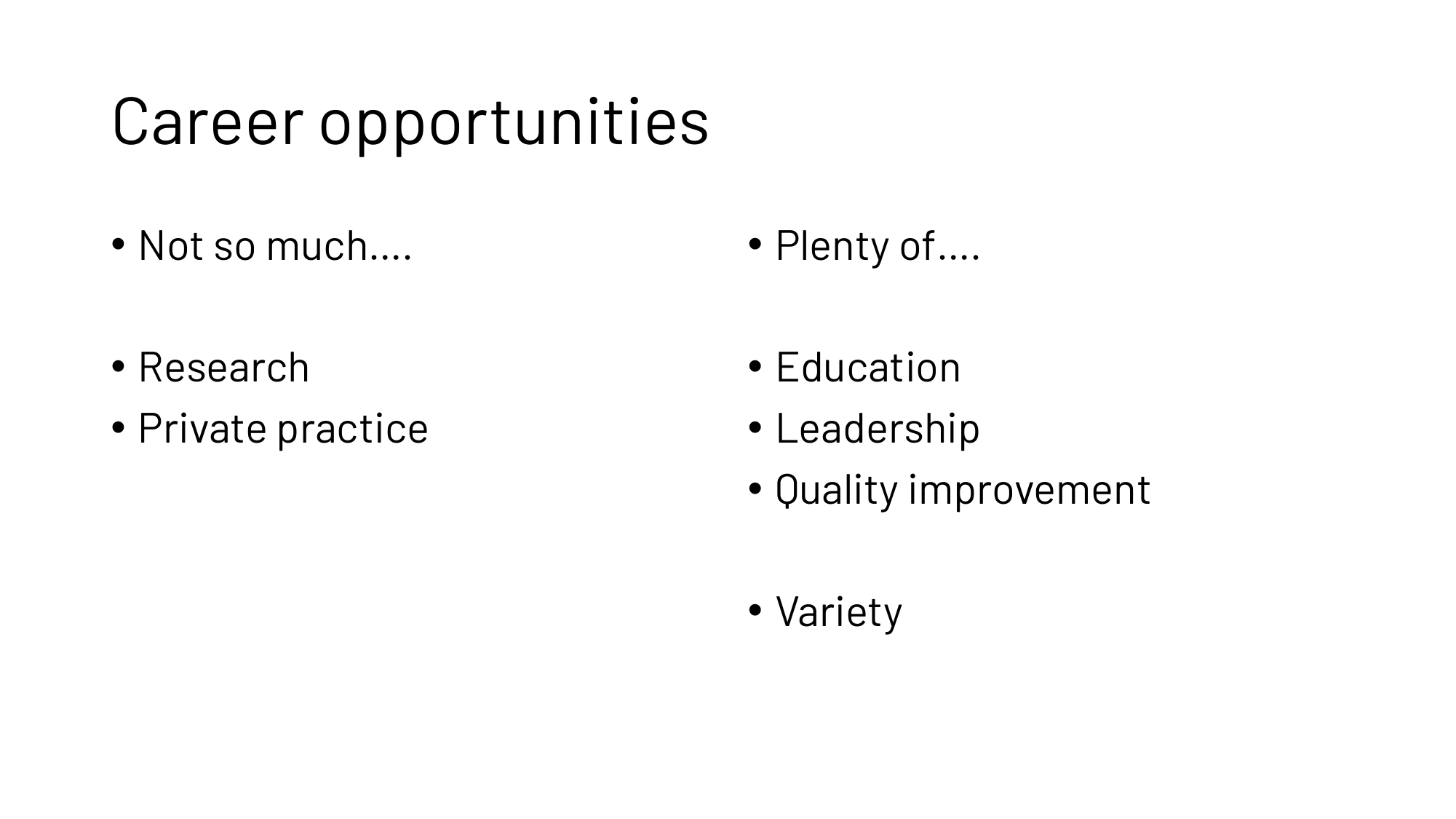

# Career opportunities
Not so much….

Research
Private practice

Plenty of….

Education
Leadership
Quality improvement

Variety